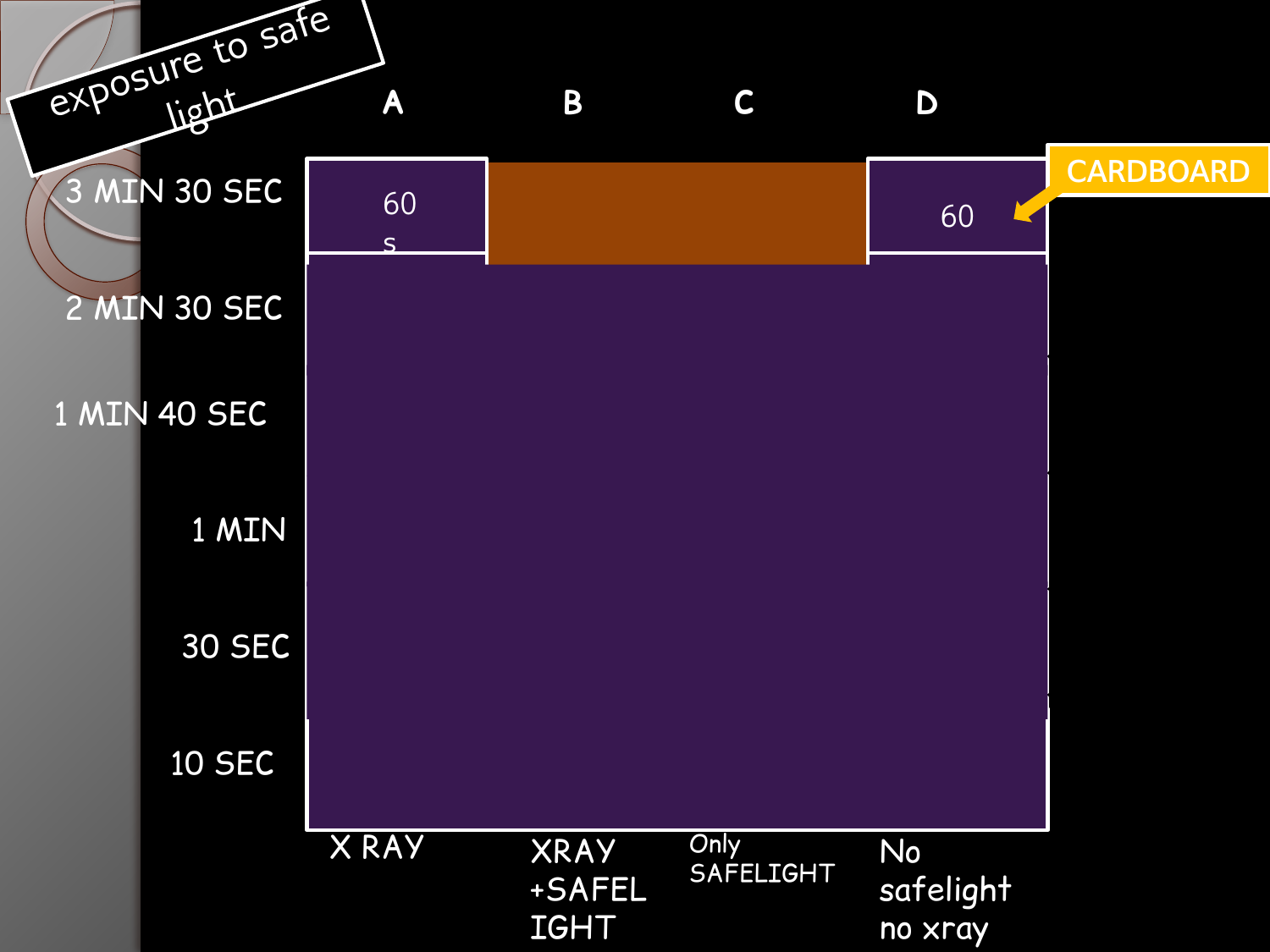

exposure to safe light
A
B
C
D
CARDBOARD
60
60
|  |  |  |  |
| --- | --- | --- | --- |
|  |  |  |  |
|  |  |  |  |
|  |  |  |  |
|  |  |  |  |
|  |  |  |  |
3 MIN 30 SEC
60s

50s
50s

2 MIN 30 SEC
40s
40s

1 MIN 40 SEC
30s

30s
1 MIN

20s
20s
30 SEC
10 s
10 s

10 SEC
X RAY
Only SAFELIGHT
XRAY
+SAFELIGHT
No safelight no xray